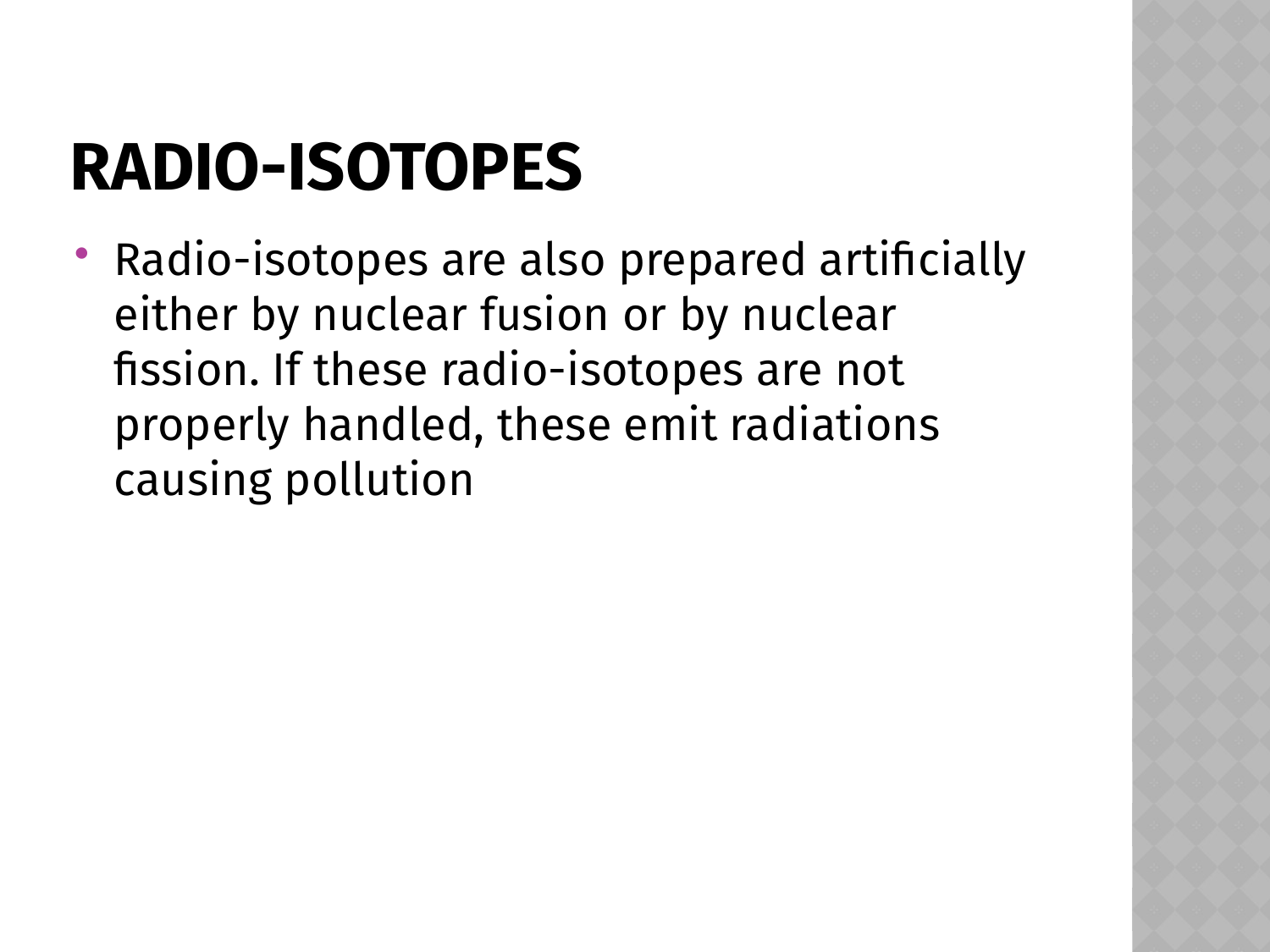

# Radio-isotopes
Radio-isotopes are also prepared artificially either by nuclear fusion or by nuclear fission. If these radio-isotopes are not properly handled, these emit radiations causing pollution